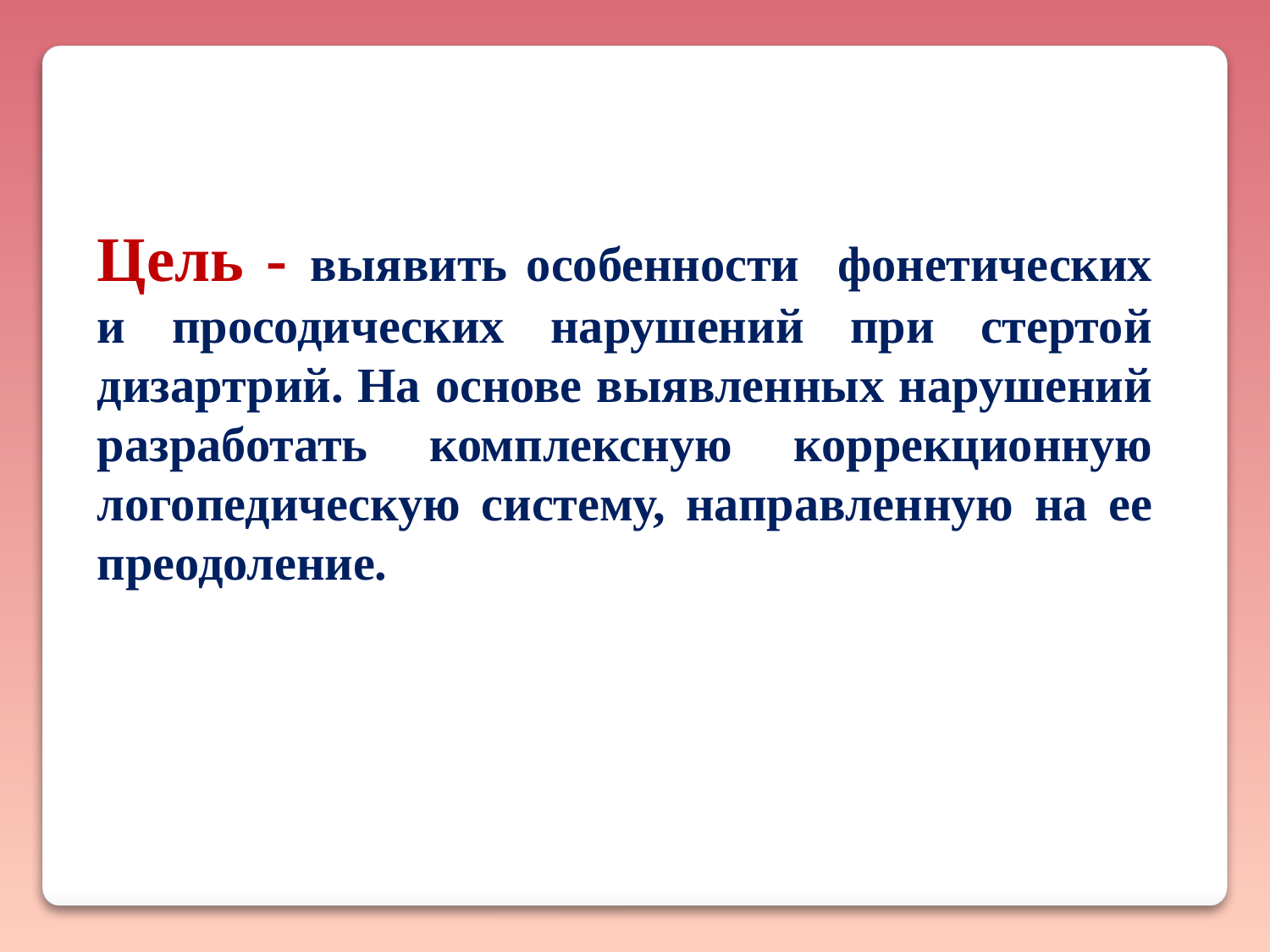

Цель - выявить особенности  фонетических и просодических нарушений при стертой дизартрий. На основе выявленных нарушений разработать комплексную коррекционную логопедическую систему, направленную на ее преодоление.